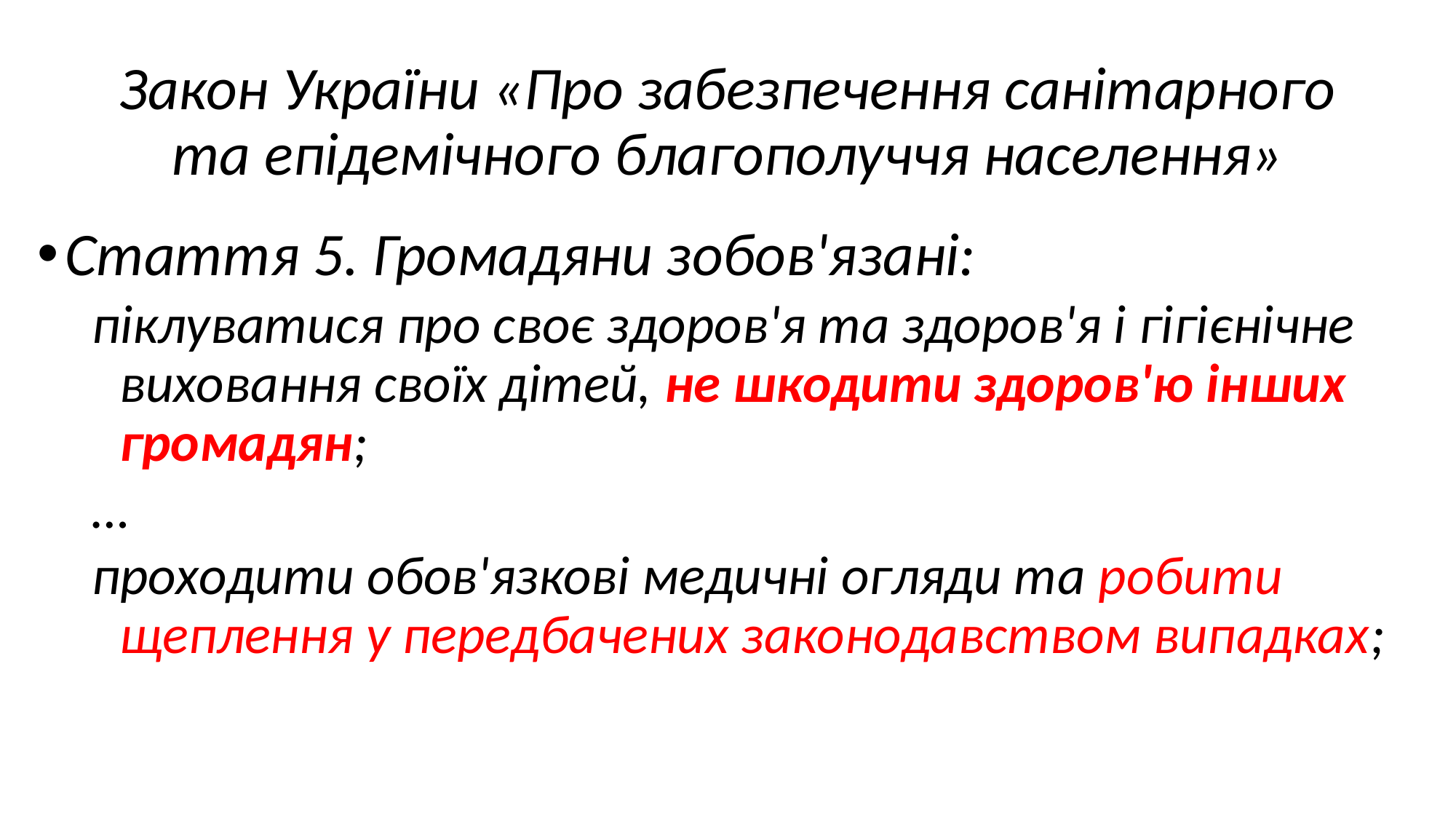

# Закон України «Про забезпечення санітарного та епідемічного благополуччя населення»
Стаття 5. Громадяни зобов'язані:
піклуватися про своє здоров'я та здоров'я і гігієнічне виховання своїх дітей, не шкодити здоров'ю інших громадян;
…
проходити обов'язкові медичні огляди та робити щеплення у передбачених законодавством випадках;